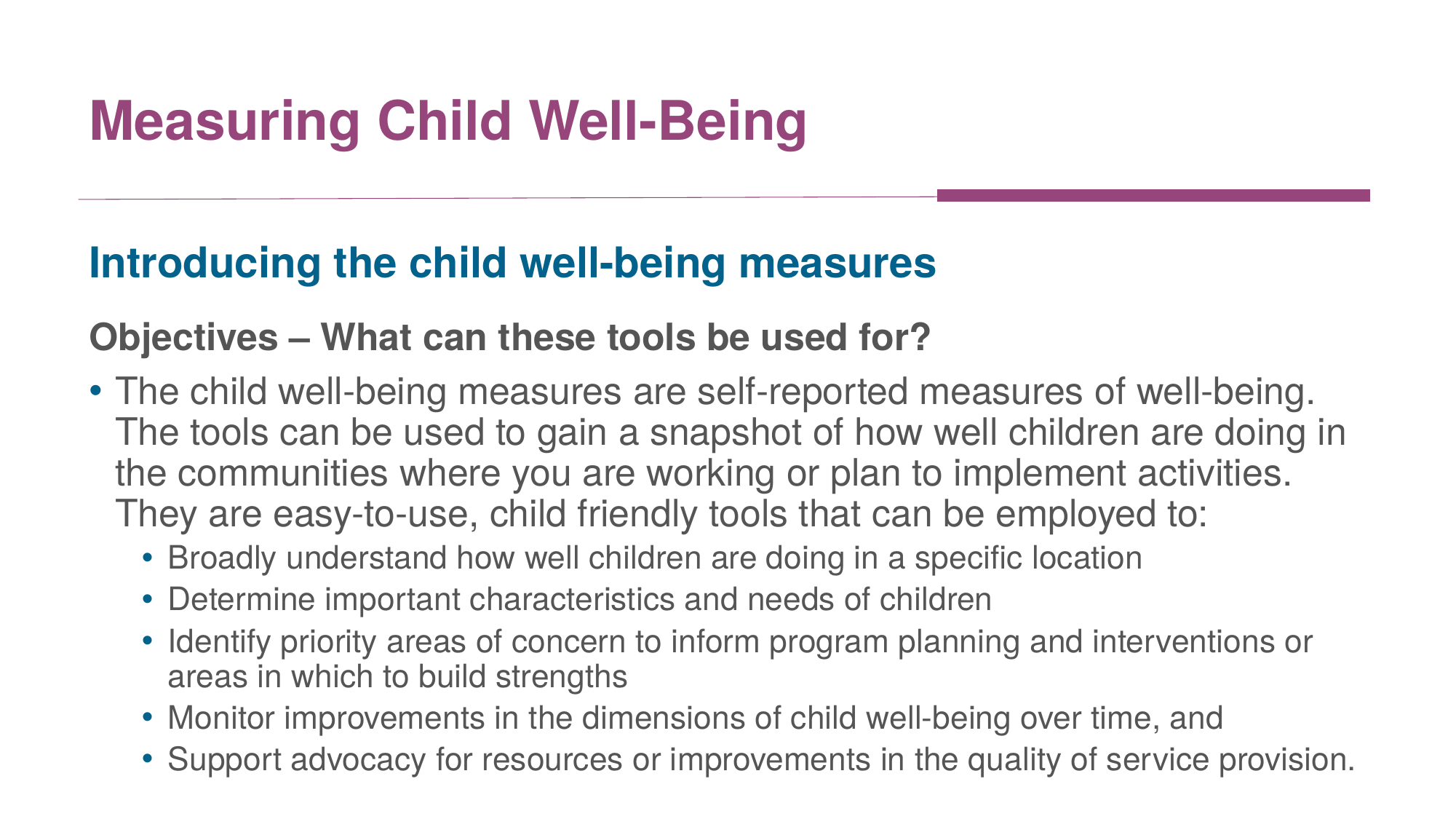

# Measuring Child Well-Being
Introducing the child well-being measures
Objectives – What can these tools be used for?
The child well-being measures are self-reported measures of well-being. The tools can be used to gain a snapshot of how well children are doing in the communities where you are working or plan to implement activities. They are easy-to-use, child friendly tools that can be employed to:
Broadly understand how well children are doing in a specific location
Determine important characteristics and needs of children
Identify priority areas of concern to inform program planning and interventions or areas in which to build strengths
Monitor improvements in the dimensions of child well-being over time, and
Support advocacy for resources or improvements in the quality of service provision.